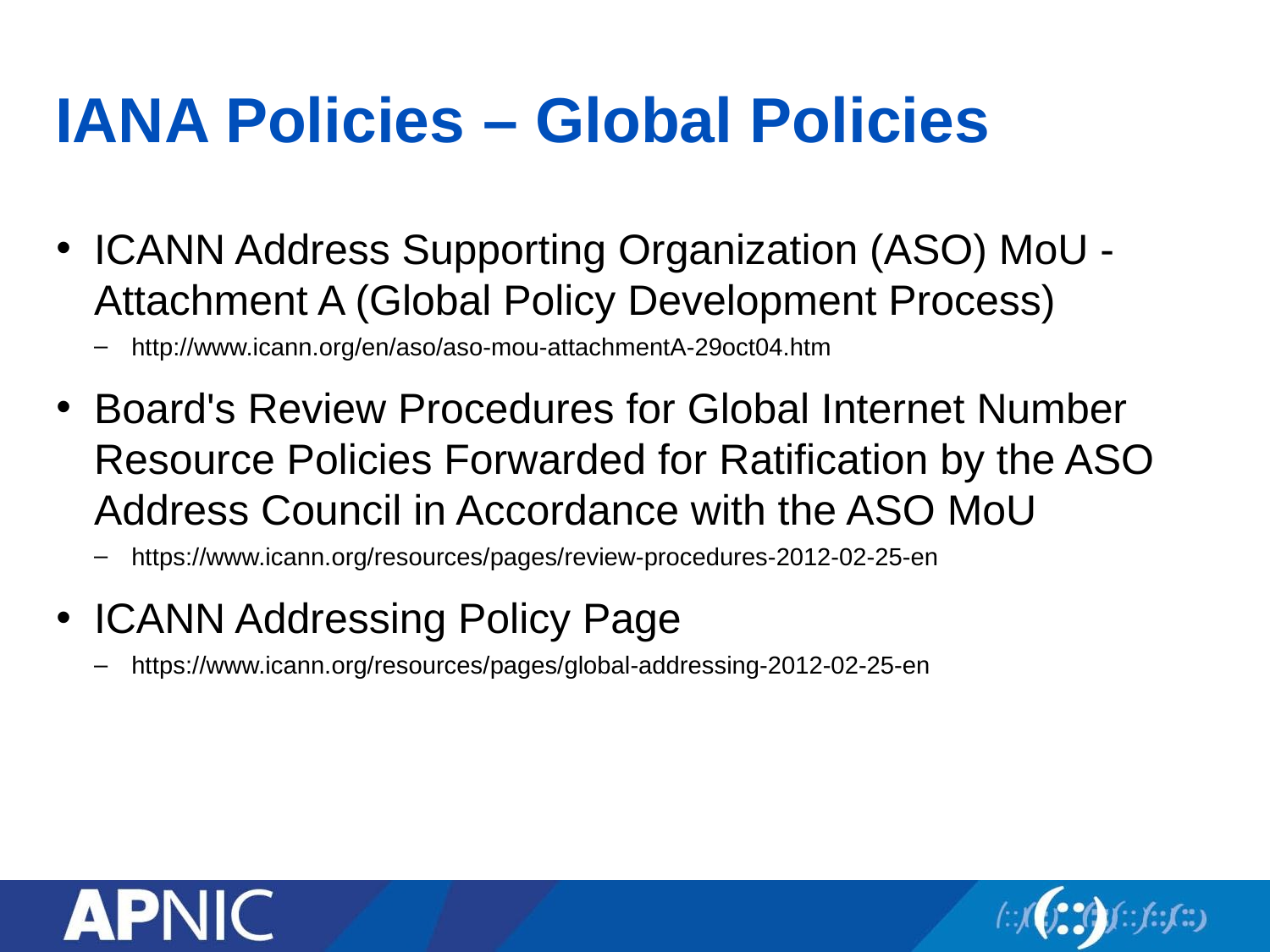

# IANA Policies – Global Policies
ICANN Address Supporting Organization (ASO) MoU - Attachment A (Global Policy Development Process)
http://www.icann.org/en/aso/aso-mou-attachmentA-29oct04.htm
Board's Review Procedures for Global Internet Number Resource Policies Forwarded for Ratification by the ASO Address Council in Accordance with the ASO MoU
https://www.icann.org/resources/pages/review-procedures-2012-02-25-en
ICANN Addressing Policy Page
https://www.icann.org/resources/pages/global-addressing-2012-02-25-en